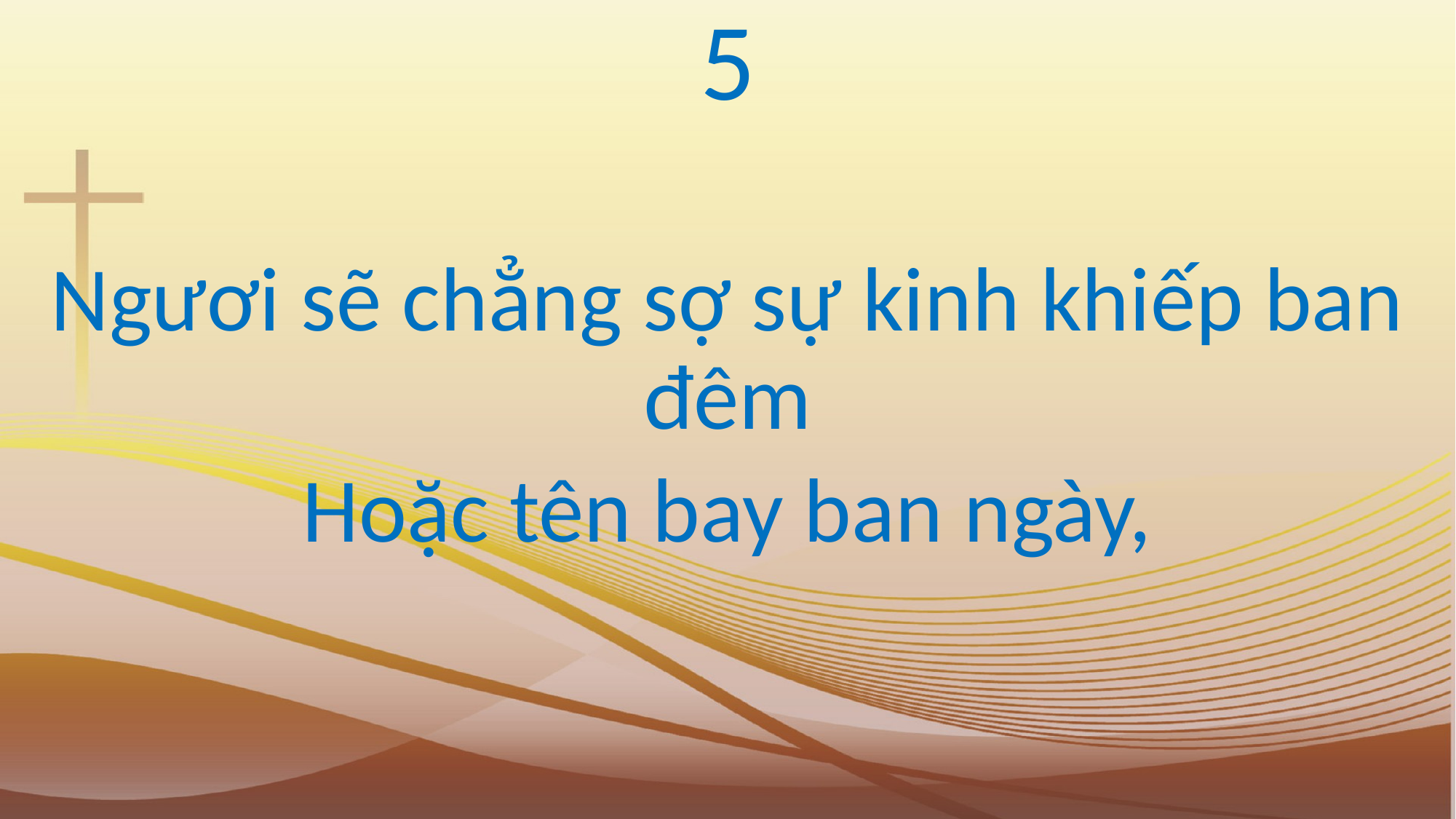

5

Ngươi sẽ chẳng sợ sự kinh khiếp ban đêm
Hoặc tên bay ban ngày,